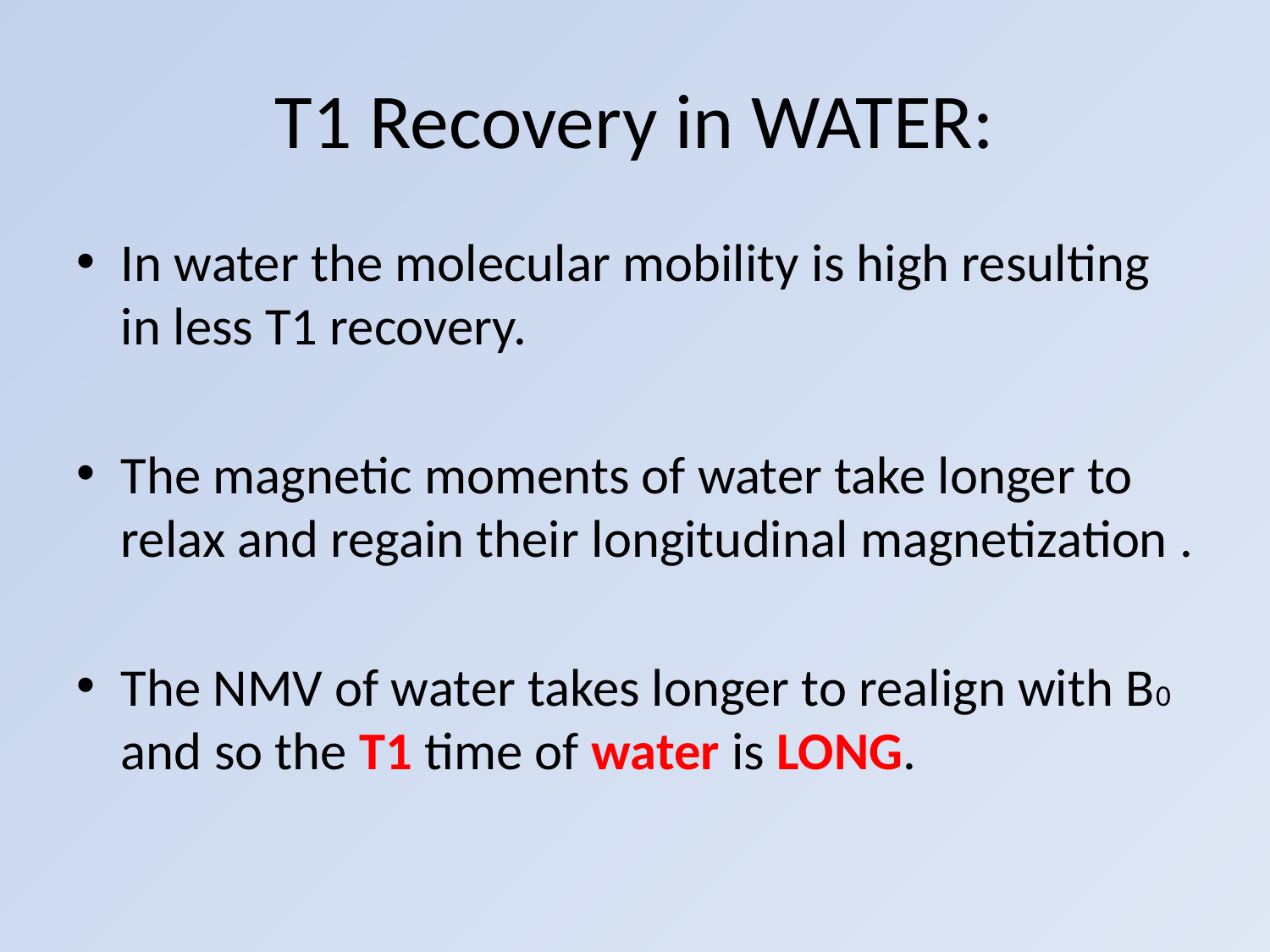

# T1 Recovery in WATER:
In water the molecular mobility is high resulting in less T1 recovery.

The magnetic moments of water take longer to relax and regain their longitudinal magnetization .

The NMV of water takes longer to realign with B0  and so the T1 time of water is LONG.